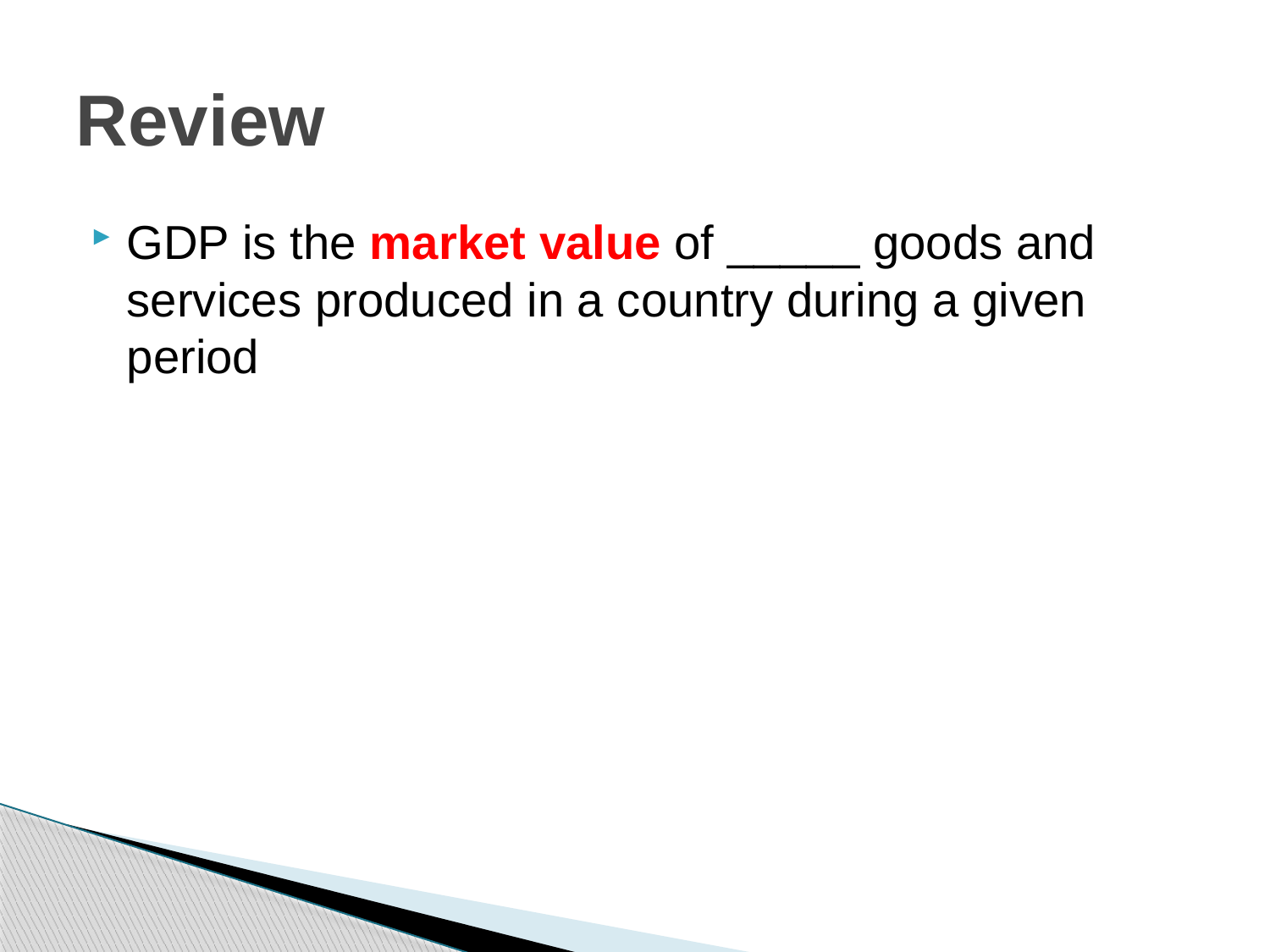

# Review
GDP is the market value of _____ goods and services produced in a country during a given period